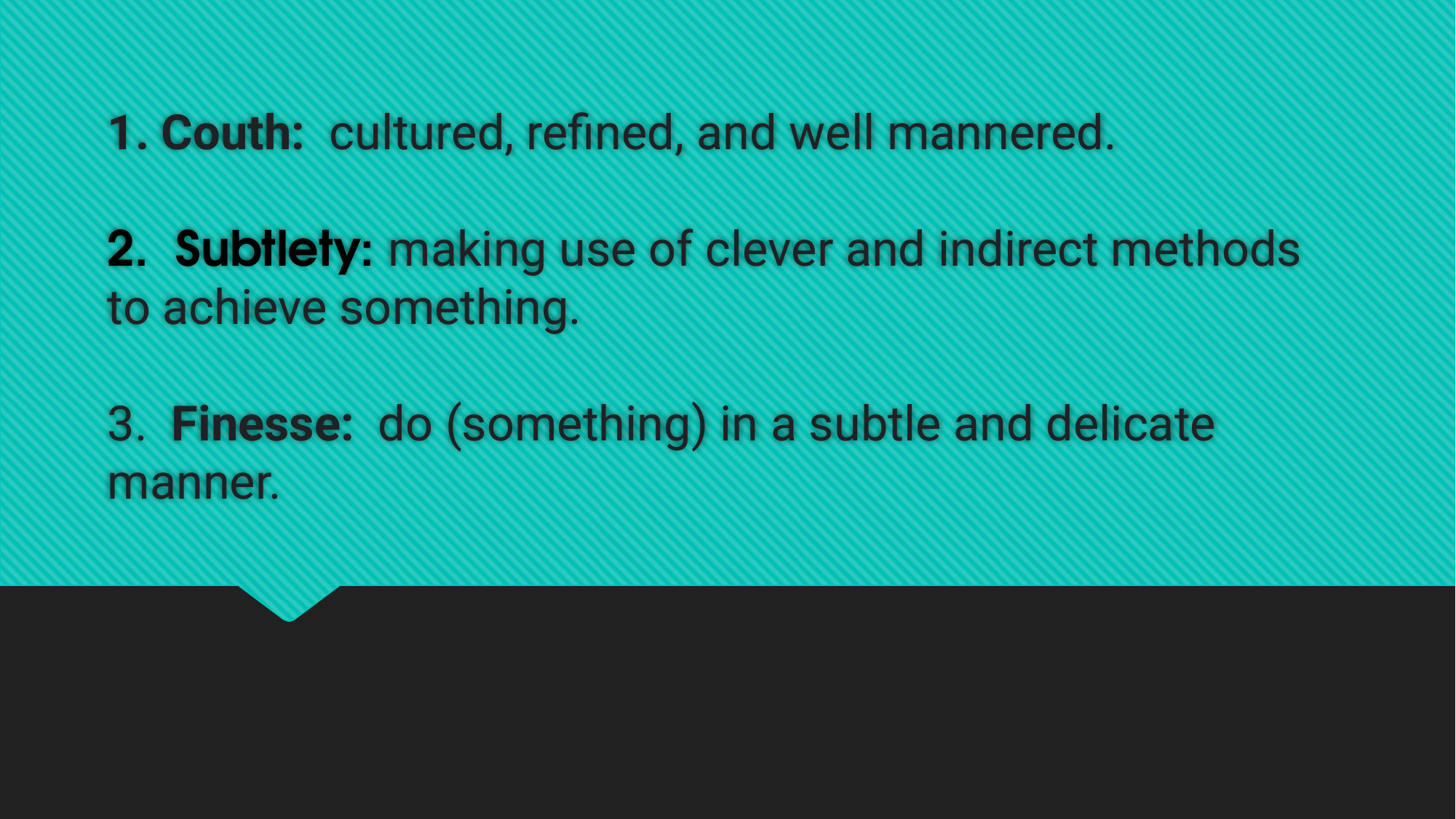

# 1. Couth:  cultured, refined, and well mannered. 2.  Subtlety: making use of clever and indirect methods to achieve something. 3.  Finesse:  do (something) in a subtle and delicate manner.